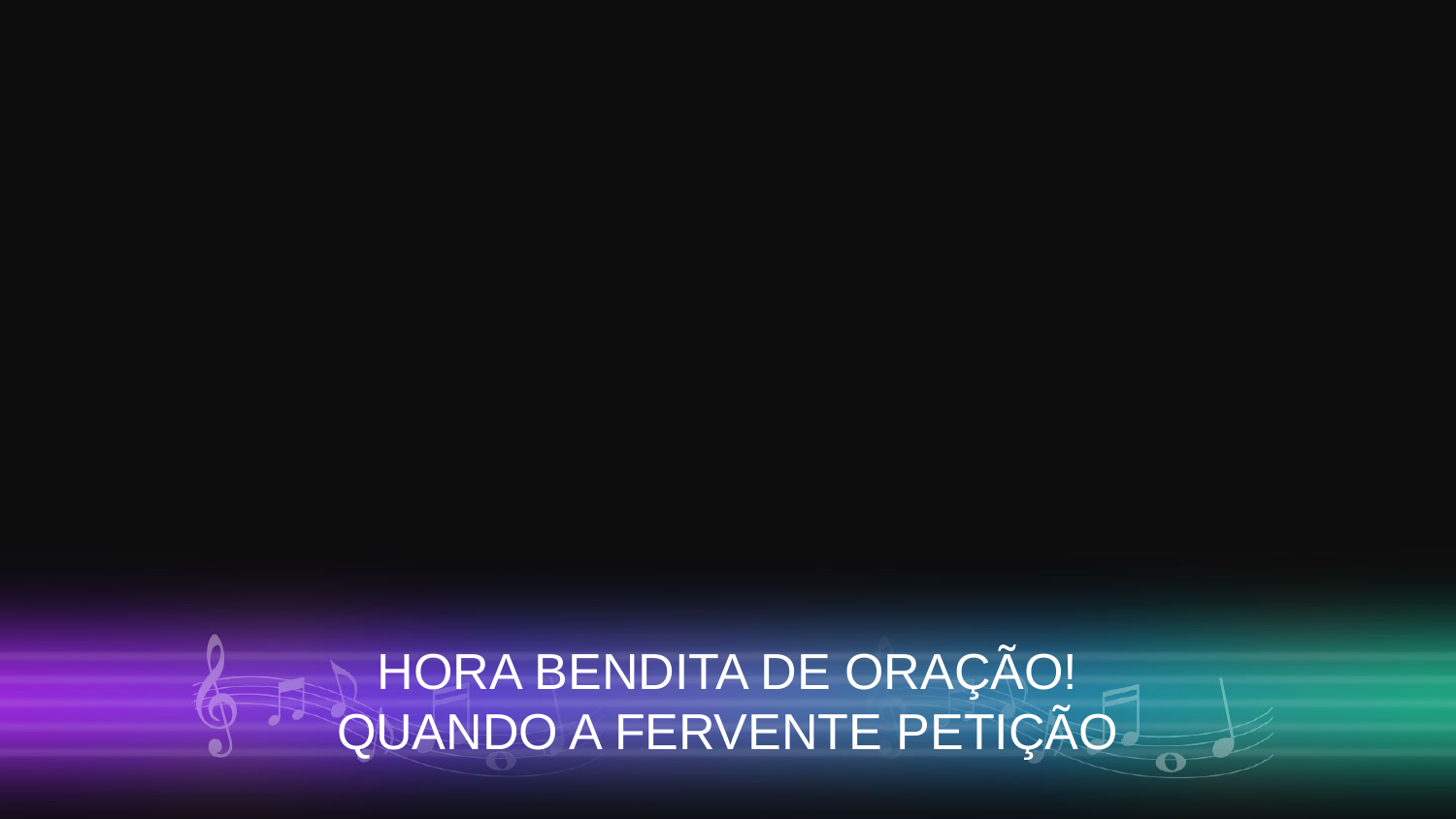

HORA BENDITA DE ORAÇÃO!
QUANDO A FERVENTE PETIÇÃO